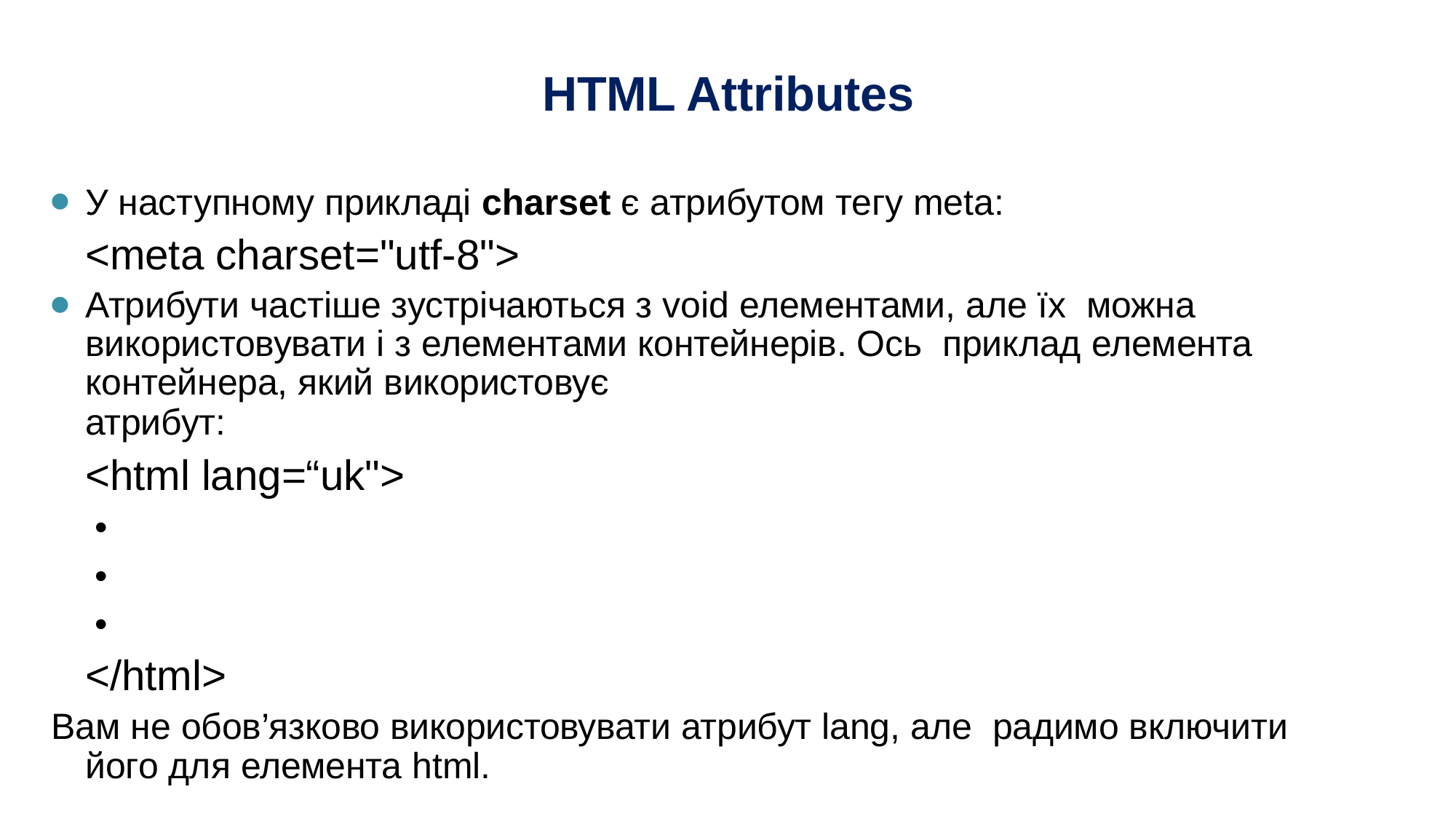

# HTML Attributes
У наступному прикладі charset є атрибутом тегу meta:
<meta charset="utf-8">
Атрибути частіше зустрічаються з void елементами, але їх  можна використовувати і з елементами контейнерів. Ось  приклад елемента контейнера, який використовує
атрибут:
<html lang=“uk">
•
•
•
</html>
Вам не обов’язково використовувати атрибут lang, але  радимо включити його для елемента html.